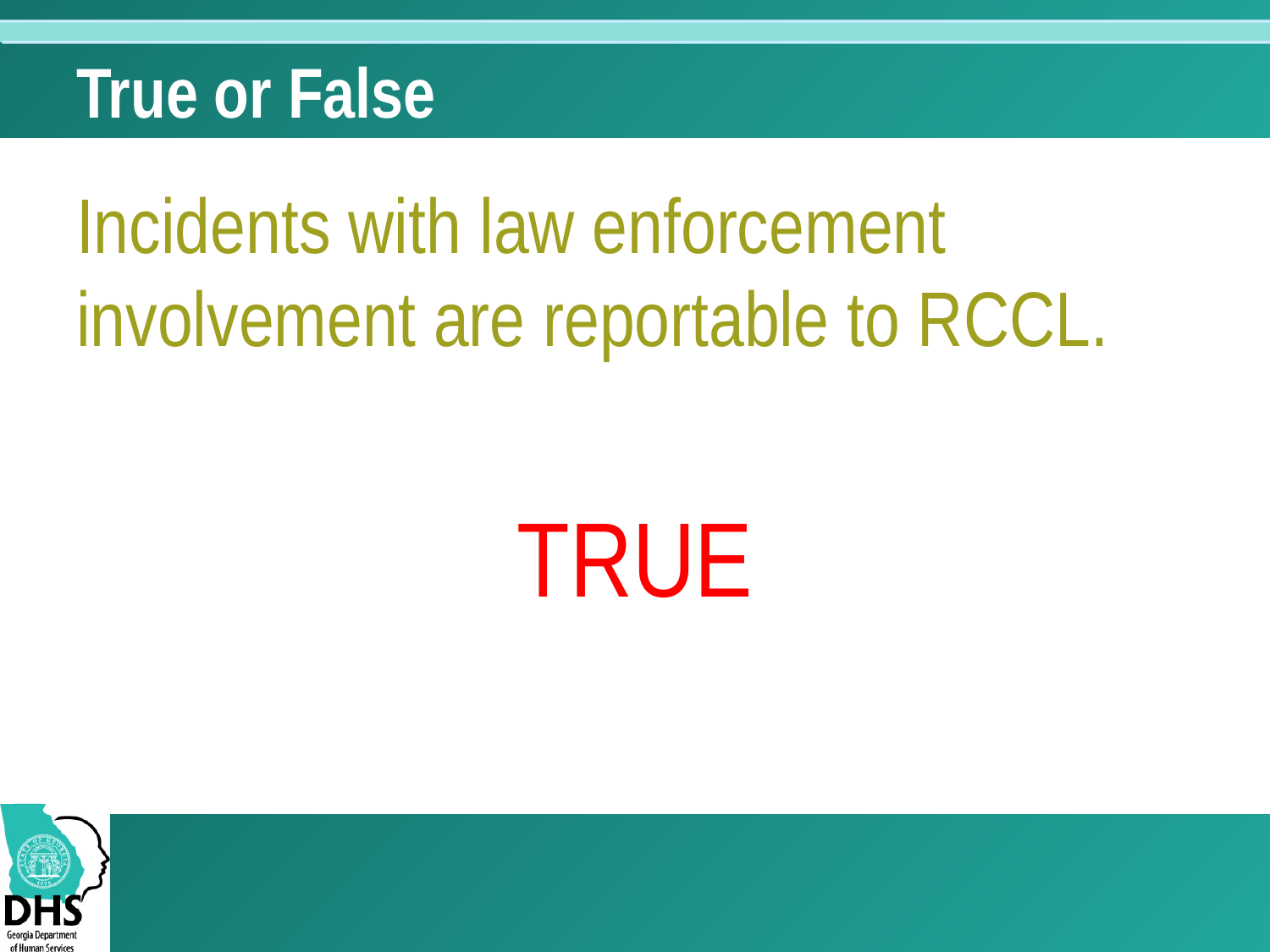

# True or False
Incidents with law enforcement involvement are reportable to RCCL.

TRUE